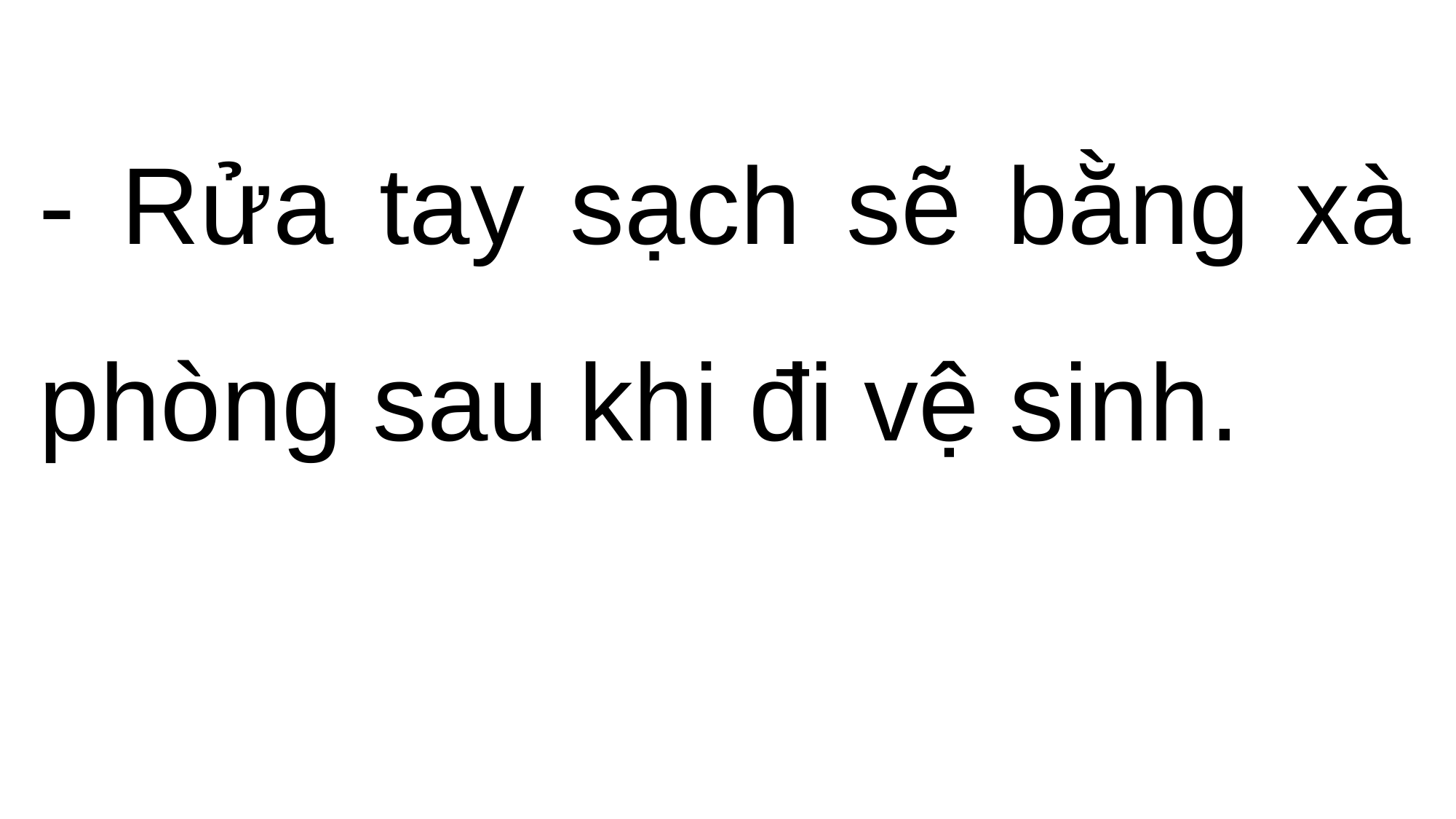

- Rửa tay sạch sẽ bằng xà phòng sau khi đi vệ sinh.